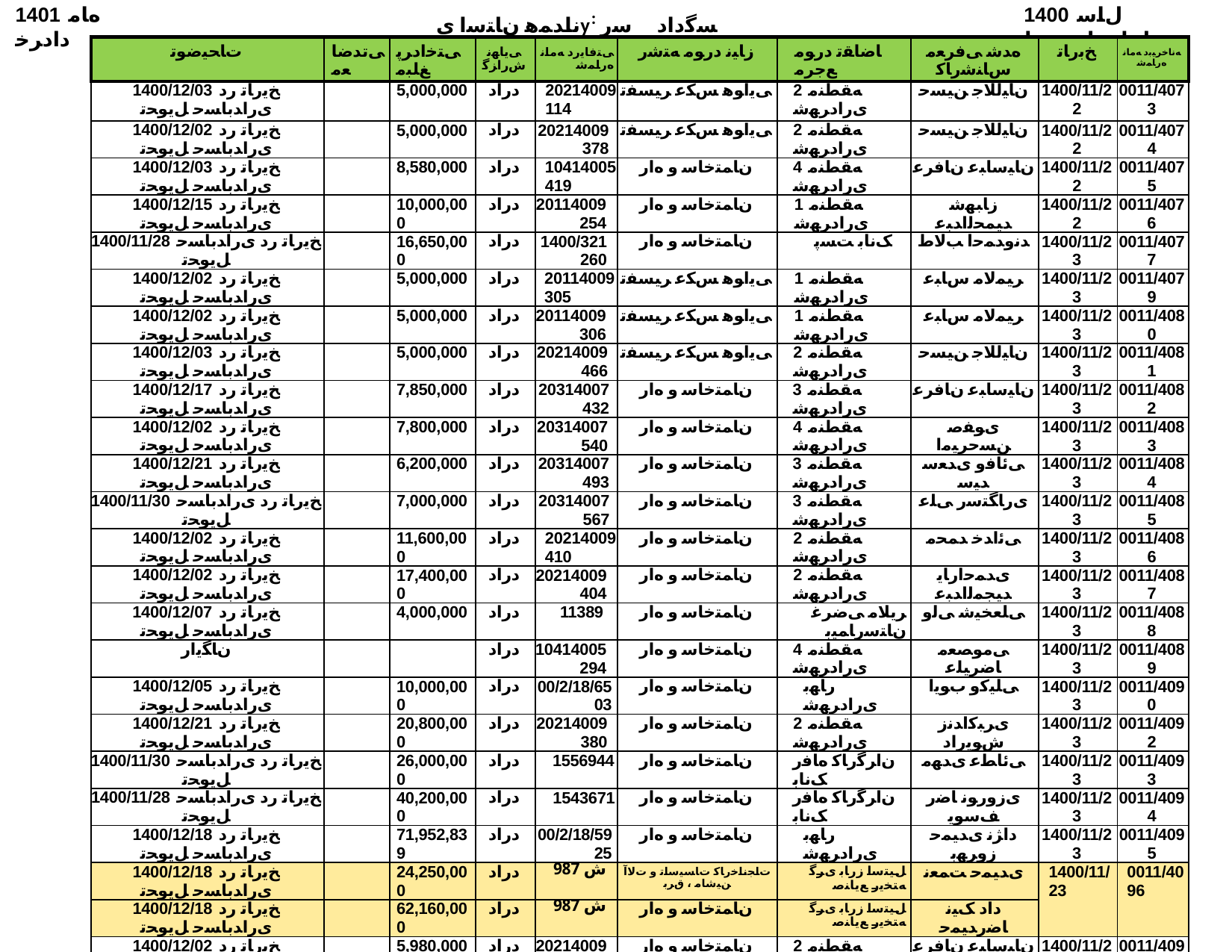

1401 ﻩﺎﻣ ﺩﺍﺩﺮﺧ
ناﺪﻤﻫ نﺎﺘﺳا یy: ﺴﮔداد  ﺳر نﺎﺳﺎﻨﺷرﺎ✓ نﻮﻧﺎ✓
1400 ﻝﺎﺳ ﺕﺎﻋﺎﺟﺭﺍ ﺖﺴﻴﻟ
| ﺕﺎﺤﻴﺿﻮﺗ | ﯽﺗﺪﺿﺎﻌﻣ | ﯽﺘﺧﺍﺩﺮﭘ ﻎﻠﺒﻣ | ﯽﻳﺎﻬﻧ ﺵﺭﺍﺰﮔ | ﯽﺘﻓﺎﻳﺭﺩ ﻪﻣﺎﻧ ﻩﺭﺎﻤﺷ | ﺯﺎﻴﻧ ﺩﺭﻮﻣ ﻪﺘﺷﺭ | ﺎﺿﺎﻘﺗ ﺩﺭﻮﻣ ﻊﺟﺮﻣ | ﻩﺪﺷ ﯽﻓﺮﻌﻣ ﺱﺎﻨﺷﺭﺎﮐ | ﺦﺑﺭﺎﺗ | ﻪﻧﺎﺧﺮﻴﺑﺩ ﻪﻣﺎﻧ ﻩﺭﺎﻤﺷ |
| --- | --- | --- | --- | --- | --- | --- | --- | --- | --- |
| 1400/12/03 ﺦﻳﺭﺎﺗ ﺭﺩ یﺭﺍﺪﺑﺎﺴﺣ ﻞﻳﻮﺤﺗ |  | 5,000,000 | ﺩﺭﺍﺩ | 20214009114 | ﯽﻳﺍﻮﻫ ﺲﮑﻋ ﺮﻴﺴﻔﺗ | 2 ﻪﻘﻄﻨﻣ یﺭﺍﺩﺮﻬﺷ | ﻥﺎﻴﻟﻼﺟ ﻦﻴﺴﺣ | 1400/11/22 | 0011/4073 |
| 1400/12/02 ﺦﻳﺭﺎﺗ ﺭﺩ یﺭﺍﺪﺑﺎﺴﺣ ﻞﻳﻮﺤﺗ |  | 5,000,000 | ﺩﺭﺍﺩ | 20214009378 | ﯽﻳﺍﻮﻫ ﺲﮑﻋ ﺮﻴﺴﻔﺗ | 2 ﻪﻘﻄﻨﻣ یﺭﺍﺩﺮﻬﺷ | ﻥﺎﻴﻟﻼﺟ ﻦﻴﺴﺣ | 1400/11/22 | 0011/4074 |
| 1400/12/03 ﺦﻳﺭﺎﺗ ﺭﺩ یﺭﺍﺪﺑﺎﺴﺣ ﻞﻳﻮﺤﺗ |  | 8,580,000 | ﺩﺭﺍﺩ | 10414005419 | ﻥﺎﻤﺘﺧﺎﺳ ﻭ ﻩﺍﺭ | 4 ﻪﻘﻄﻨﻣ یﺭﺍﺩﺮﻬﺷ | ﻥﺎﻴﺳﺎﺒﻋ ﻥﺎﻓﺮﻋ | 1400/11/22 | 0011/4075 |
| 1400/12/15 ﺦﻳﺭﺎﺗ ﺭﺩ یﺭﺍﺪﺑﺎﺴﺣ ﻞﻳﻮﺤﺗ |  | 10,000,000 | ﺩﺭﺍﺩ | 20114009254 | ﻥﺎﻤﺘﺧﺎﺳ ﻭ ﻩﺍﺭ | 1 ﻪﻘﻄﻨﻣ یﺭﺍﺩﺮﻬﺷ | ﺯﺎﺒﻬﺷ ﺪﻴﻤﺤﻟﺍﺪﺒﻋ | 1400/11/22 | 0011/4076 |
| 1400/11/28 ﺦﻳﺭﺎﺗ ﺭﺩ یﺭﺍﺪﺑﺎﺴﺣ ﻞﻳﻮﺤﺗ |  | 16,650,000 | ﺩﺭﺍﺩ | 1400/321260 | ﻥﺎﻤﺘﺧﺎﺳ ﻭ ﻩﺍﺭ | ﮏﻧﺎﺑ ﺖﺴﭘ | ﺪﻧﻭﺪﻤﺣﺍ ﺐﻟﺎﻁ | 1400/11/23 | 0011/4077 |
| 1400/12/02 ﺦﻳﺭﺎﺗ ﺭﺩ یﺭﺍﺪﺑﺎﺴﺣ ﻞﻳﻮﺤﺗ |  | 5,000,000 | ﺩﺭﺍﺩ | 20114009305 | ﯽﻳﺍﻮﻫ ﺲﮑﻋ ﺮﻴﺴﻔﺗ | 1 ﻪﻘﻄﻨﻣ یﺭﺍﺩﺮﻬﺷ | ﺮﻴﻤﻟﺎﻣ ﺱﺎﺒﻋ | 1400/11/23 | 0011/4079 |
| 1400/12/02 ﺦﻳﺭﺎﺗ ﺭﺩ یﺭﺍﺪﺑﺎﺴﺣ ﻞﻳﻮﺤﺗ |  | 5,000,000 | ﺩﺭﺍﺩ | 20114009306 | ﯽﻳﺍﻮﻫ ﺲﮑﻋ ﺮﻴﺴﻔﺗ | 1 ﻪﻘﻄﻨﻣ یﺭﺍﺩﺮﻬﺷ | ﺮﻴﻤﻟﺎﻣ ﺱﺎﺒﻋ | 1400/11/23 | 0011/4080 |
| 1400/12/03 ﺦﻳﺭﺎﺗ ﺭﺩ یﺭﺍﺪﺑﺎﺴﺣ ﻞﻳﻮﺤﺗ |  | 5,000,000 | ﺩﺭﺍﺩ | 20214009466 | ﯽﻳﺍﻮﻫ ﺲﮑﻋ ﺮﻴﺴﻔﺗ | 2 ﻪﻘﻄﻨﻣ یﺭﺍﺩﺮﻬﺷ | ﻥﺎﻴﻟﻼﺟ ﻦﻴﺴﺣ | 1400/11/23 | 0011/4081 |
| 1400/12/17 ﺦﻳﺭﺎﺗ ﺭﺩ یﺭﺍﺪﺑﺎﺴﺣ ﻞﻳﻮﺤﺗ |  | 7,850,000 | ﺩﺭﺍﺩ | 20314007432 | ﻥﺎﻤﺘﺧﺎﺳ ﻭ ﻩﺍﺭ | 3 ﻪﻘﻄﻨﻣ یﺭﺍﺩﺮﻬﺷ | ﻥﺎﻴﺳﺎﺒﻋ ﻥﺎﻓﺮﻋ | 1400/11/23 | 0011/4082 |
| 1400/12/02 ﺦﻳﺭﺎﺗ ﺭﺩ یﺭﺍﺪﺑﺎﺴﺣ ﻞﻳﻮﺤﺗ |  | 7,800,000 | ﺩﺭﺍﺩ | 20314007540 | ﻥﺎﻤﺘﺧﺎﺳ ﻭ ﻩﺍﺭ | 4 ﻪﻘﻄﻨﻣ یﺭﺍﺩﺮﻬﺷ | یﻮﻔﺻ ﻦﺴﺣﺮﻴﻣﺍ | 1400/11/23 | 0011/4083 |
| 1400/12/21 ﺦﻳﺭﺎﺗ ﺭﺩ یﺭﺍﺪﺑﺎﺴﺣ ﻞﻳﻮﺤﺗ |  | 6,200,000 | ﺩﺭﺍﺩ | 20314007493 | ﻥﺎﻤﺘﺧﺎﺳ ﻭ ﻩﺍﺭ | 3 ﻪﻘﻄﻨﻣ یﺭﺍﺩﺮﻬﺷ | ﯽﺋﺎﻓﻭ یﺪﻌﺳ ﺪﻴﺳ | 1400/11/23 | 0011/4084 |
| 1400/11/30 ﺦﻳﺭﺎﺗ ﺭﺩ یﺭﺍﺪﺑﺎﺴﺣ ﻞﻳﻮﺤﺗ |  | 7,000,000 | ﺩﺭﺍﺩ | 20314007567 | ﻥﺎﻤﺘﺧﺎﺳ ﻭ ﻩﺍﺭ | 3 ﻪﻘﻄﻨﻣ یﺭﺍﺩﺮﻬﺷ | یﺭﺎﮕﺘﺳﺭ ﯽﻠﻋ | 1400/11/23 | 0011/4085 |
| 1400/12/02 ﺦﻳﺭﺎﺗ ﺭﺩ یﺭﺍﺪﺑﺎﺴﺣ ﻞﻳﻮﺤﺗ |  | 11,600,000 | ﺩﺭﺍﺩ | 20214009410 | ﻥﺎﻤﺘﺧﺎﺳ ﻭ ﻩﺍﺭ | 2 ﻪﻘﻄﻨﻣ یﺭﺍﺩﺮﻬﺷ | ﯽﺋﺍﺪﺧ ﺪﻤﺤﻣ | 1400/11/23 | 0011/4086 |
| 1400/12/02 ﺦﻳﺭﺎﺗ ﺭﺩ یﺭﺍﺪﺑﺎﺴﺣ ﻞﻳﻮﺤﺗ |  | 17,400,000 | ﺩﺭﺍﺩ | 20214009404 | ﻥﺎﻤﺘﺧﺎﺳ ﻭ ﻩﺍﺭ | 2 ﻪﻘﻄﻨﻣ یﺭﺍﺩﺮﻬﺷ | یﺪﻤﺣﺍﺭﺎﻳ ﺪﻴﺠﻤﻟﺍﺪﺒﻋ | 1400/11/23 | 0011/4087 |
| 1400/12/07 ﺦﻳﺭﺎﺗ ﺭﺩ یﺭﺍﺪﺑﺎﺴﺣ ﻞﻳﻮﺤﺗ |  | 4,000,000 | ﺩﺭﺍﺩ | 11389 | ﻥﺎﻤﺘﺧﺎﺳ ﻭ ﻩﺍﺭ | ﺮﻳﻼﻣ ﯽﺿﺮﻏ ﻥﺎﺘﺳﺭﺎﻤﻴﺑ | ﯽﻠﻌﺨﻴﺷ ﯽﻟﻭ | 1400/11/23 | 0011/4088 |
| ﻥﺎﮕﻳﺍﺭ |  |  | ﺩﺭﺍﺩ | 10414005294 | ﻥﺎﻤﺘﺧﺎﺳ ﻭ ﻩﺍﺭ | 4 ﻪﻘﻄﻨﻣ یﺭﺍﺩﺮﻬﺷ | ﯽﻣﻮﺼﻌﻣ ﺎﺿﺮﻴﻠﻋ | 1400/11/23 | 0011/4089 |
| 1400/12/05 ﺦﻳﺭﺎﺗ ﺭﺩ یﺭﺍﺪﺑﺎﺴﺣ ﻞﻳﻮﺤﺗ |  | 10,000,000 | ﺩﺭﺍﺩ | 00/2/18/6503 | ﻥﺎﻤﺘﺧﺎﺳ ﻭ ﻩﺍﺭ | ﺭﺎﻬﺑ یﺭﺍﺩﺮﻬﺷ | ﯽﻠﻴﮐﻭ ﺏﻮﻳﺍ | 1400/11/23 | 0011/4090 |
| 1400/12/21 ﺦﻳﺭﺎﺗ ﺭﺩ یﺭﺍﺪﺑﺎﺴﺣ ﻞﻳﻮﺤﺗ |  | 20,800,000 | ﺩﺭﺍﺩ | 20214009380 | ﻥﺎﻤﺘﺧﺎﺳ ﻭ ﻩﺍﺭ | 2 ﻪﻘﻄﻨﻣ یﺭﺍﺩﺮﻬﺷ | یﺮﺒﮐﺍﺪﻧﺯ ﺵﻮﻳﺭﺍﺩ | 1400/11/23 | 0011/4092 |
| 1400/11/30 ﺦﻳﺭﺎﺗ ﺭﺩ یﺭﺍﺪﺑﺎﺴﺣ ﻞﻳﻮﺤﺗ |  | 26,000,000 | ﺩﺭﺍﺩ | 1556944 | ﻥﺎﻤﺘﺧﺎﺳ ﻭ ﻩﺍﺭ | ﻥﺍﺮﮔﺭﺎﮐ ﻩﺎﻓﺭ ﮏﻧﺎﺑ | ﯽﺋﺎﻄﻋ یﺪﻬﻣ | 1400/11/23 | 0011/4093 |
| 1400/11/28 ﺦﻳﺭﺎﺗ ﺭﺩ یﺭﺍﺪﺑﺎﺴﺣ ﻞﻳﻮﺤﺗ |  | 40,200,000 | ﺩﺭﺍﺩ | 1543671 | ﻥﺎﻤﺘﺧﺎﺳ ﻭ ﻩﺍﺭ | ﻥﺍﺮﮔﺭﺎﮐ ﻩﺎﻓﺭ ﮏﻧﺎﺑ | یﺯﻭﺭﻮﻧ ﺎﺿﺭ ﻒﺳﻮﻳ | 1400/11/23 | 0011/4094 |
| 1400/12/18 ﺦﻳﺭﺎﺗ ﺭﺩ یﺭﺍﺪﺑﺎﺴﺣ ﻞﻳﻮﺤﺗ |  | 71,952,839 | ﺩﺭﺍﺩ | 00/2/18/5925 | ﻥﺎﻤﺘﺧﺎﺳ ﻭ ﻩﺍﺭ | ﺭﺎﻬﺑ یﺭﺍﺩﺮﻬﺷ | ﺩﺍﮋﻧ یﺪﻴﻤﺣ ﺯﻭﺮﻬﺑ | 1400/11/23 | 0011/4095 |
| 1400/12/18 ﺦﻳﺭﺎﺗ ﺭﺩ یﺭﺍﺪﺑﺎﺴﺣ ﻞﻳﻮﺤﺗ |  | 24,250,000 | ﺩﺭﺍﺩ | ﺵ 987 | ﺕﺎﺠﻧﺎﺧﺭﺎﮐ ﺕﺎﺴﻴﺳﺎﺗ ﻭ ﺕﻻﺁ ﻦﻴﺷﺎﻣ ، ﻕﺮﺑ | ﻞﻴﺘﺳﺍ ﺯﺭﺎﺑ یﺮﮔ ﻪﺘﺨﻳﺭ ﻊﻳﺎﻨﺻ | یﺪﻴﻤﺣ ﺖﻤﻌﻧ | 1400/11/23 | 0011/4096 |
| 1400/12/18 ﺦﻳﺭﺎﺗ ﺭﺩ یﺭﺍﺪﺑﺎﺴﺣ ﻞﻳﻮﺤﺗ |  | 62,160,000 | ﺩﺭﺍﺩ | ﺵ 987 | ﻥﺎﻤﺘﺧﺎﺳ ﻭ ﻩﺍﺭ | ﻞﻴﺘﺳﺍ ﺯﺭﺎﺑ یﺮﮔ ﻪﺘﺨﻳﺭ ﻊﻳﺎﻨﺻ | ﺩﺍﺩ ﮏﻴﻧ ﺎﺿﺭﺪﻴﻤﺣ |  |  |
| 1400/12/02 ﺦﻳﺭﺎﺗ ﺭﺩ یﺭﺍﺪﺑﺎﺴﺣ ﻞﻳﻮﺤﺗ |  | 5,980,000 | ﺩﺭﺍﺩ | 20214009406 | ﻥﺎﻤﺘﺧﺎﺳ ﻭ ﻩﺍﺭ | 2 ﻪﻘﻄﻨﻣ یﺭﺍﺩﺮﻬﺷ | ﻥﺎﻴﺳﺎﺒﻋ ﻥﺎﻓﺮﻋ | 1400/11/23 | 0011/4097 |
| 1400/12/02 ﺦﻳﺭﺎﺗ ﺭﺩ یﺭﺍﺪﺑﺎﺴﺣ ﻞﻳﻮﺤﺗ |  | 5,000,000 | ﺩﺭﺍﺩ | 1400/50028 | ﻪﻴﻠﻘﻧ ﻂﺋﺎﺳﻭ | ﻩﺪﻨﻨﮐ ﻑﺮﺼﻣ ﻕﻮﻘﺣ ﺯﺍ ﺖﻳﺎﻤﺣ | ﻥﺍﺩﺮﮔ ﻥﺍﺮﻣﺎﮐ | 1400/11/25 | 0011/4102 |
| 1400/12/07 ﺦﻳﺭﺎﺗ ﺭﺩ یﺭﺍﺪﺑﺎﺴﺣ ﻞﻳﻮﺤﺗ |  | 9,380,000 | ﺩﺭﺍﺩ | 11391 | ﯽﻧﺎﻤﺘﺧﺎﺳ ﺕﺎﺴﻴﺳﺎﺗ | ﺮﻳﻼﻣ ﯽﺿﺮﻏ ﻥﺎﺘﺳﺭﺎﻤﻴﺑ | یﺮﻈﻧ ﺮﻔﻌﺟ | 1400/11/27 | 0011/4104 |
| 1400/12/12 ﺦﻳﺭﺎﺗ ﺭﺩ یﺭﺍﺪﺑﺎﺴﺣ ﻞﻳﻮﺤﺗ |  | 4,000,000 | ﺩﺭﺍﺩ | 42819 | ﻥﺎﻤﺘﺧﺎﺳ ﻭ ﻩﺍﺭ | یﺯﺎﺳﺮﻬﺷ ﻭ ﻩﺍﺭ | ﯽﻣﺮﮐ ﺩﻮﻌﺴﻣ | 1400/11/27 | 0011/4105 |
| 1400/12/21 ﺦﻳﺭﺎﺗ ﺭﺩ یﺭﺍﺪﺑﺎﺴﺣ ﻞﻳﻮﺤﺗ |  | 8,000,000 | ﺩﺭﺍﺩ | 00/2/01/2449 | ﻥﺎﻤﺘﺧﺎﺳ ﻭ ﻩﺍﺭ | ﺪﻧﻭﺎﻬﻗ یﺭﺍﺩﺮﻬﺷ | یﺩﺰﻳﺍ ﺩﻮﻌﺴﻣ | 1400/11/27 | 0011/4106 |
|  |  |  | ﺩﺭﺍﺩ | 20914001482 | ﻥﺎﻤﺘﺧﺎﺳ ﻭ ﻩﺍﺭ | ﺮﻓﺎﺴﻣ ﻭ ﺭﺎﺑ ﻞﻘﻧ ﻭ ﻞﻤﺣ ﺖﻳﺮﻳﺪﻣ ﻥﺎﻣﺯﺎﺳ | ﯽﺴﻳﻭﺍﺪﺧ ﺪﻤﺣﺍ | 1400/11/27 | 0011/4108 |
| 1400/11/27 ﺦﻳﺭﺎﺗ ﺭﺩ ﺖﺧﺍﺩﺮﭘ ﺶﻴﭘ |  | 6,000,000 |  | 2/1400/1963 | ﻥﺎﻤﺘﺧﺎﺳ ﻭ ﻩﺍﺭ | ﺞﻧﺎﻳﺮﻣ یﺭﺍﺩﺮﻬﺷ | ﻪﺘﺴﺠﺧ ﯽﻓﻮﺘﺴﻣ یﺪﻬﻣ | 1400/11/27 | 0011/4109 |
| 1400/12/08 ﺦﻳﺭﺎﺗ ﺭﺩ ﺖﺧﺍﺩﺮﭘ ﺶﻴﭘ |  | 10,000,000 |  | - | ﯽﺘﺒﺛ ﺭﻮﻣﺍ | ﯽﺼﺨﺷ ﺖﺳﺍﻮﺧﺭﺩ | ﻮﻟﺯﻮﮔﺍﺮﻗ ﻥﺎﻴﺋﺎﺿﺭ ﺪﻴﻌﺳ | 1400/11/27 | 0011/4110 |
| 1401/01/30 ﺦﻳﺭﺎﺗ ﺭﺩ یﺭﺍﺪﺑﺎﺴﺣ ﻞﻳﻮﺤﺗ |  | 5,000,000 | ﺩﺭﺍﺩ | 14/1/12410 | ﯽﻳﺍﻮﻫ ﺲﮑﻋ ﺮﻴﺴﻔﺗ | ﻥﺍﺪﻤﻫ یﺯﺭﻭﺎﺸﮐ ﺩﺎﻬﺟ | یﺪﻤﺤﻣ ﺝﺮﻳﺍ | 1400/11/27 | 0011/4111 |
|  |  |  |  | Aug-47 | ﯽﻳﺍﻮﻫ ﺲﮑﻋ ﺮﻴﺴﻔﺗ | ﻥﺎﻴﺳﺭﺎﭘ یﺎﻨﻴﻣ ﺮﺘﺴﮔ ﺏﺎﺘﻓﺁ | یﺩﺍﺪﺣ ﻪﻟﺍﺪﺒﻋ | 1400/11/27 | 0011/4112 |
| 1400/11/30 ﺦﻳﺭﺎﺗ ﺭﺩ یﺭﺍﺪﺑﺎﺴﺣ ﻞﻳﻮﺤﺗ |  | 105,862,000 | ﺩﺭﺍﺩ | 2071400868 | ﻥﺎﻤﺘﺧﺎﺳ ﻭ ﻩﺍﺭ | ﯽﻨﻳﺮﻓﺁﺯﺎﺑ ﻭ ﻥﺍﺮﻤﻋ ﻥﺎﻣﺯﺎﺳ | ﺭﻮﭙﮐﺎﺧ یﺪﻬﻣﺪﻤﺤﻣ | 1400/11/27 | 0011/4113 |
| 1400/12/25 ﺦﻳﺭﺎﺗ ﺭﺩ یﺭﺍﺪﺑﺎﺴﺣ ﻞﻳﻮﺤﺗ |  | 5,000,000 | ﺩﺭﺍﺩ | 10821 | ﯽﻳﺍﻮﻫ ﺲﮑﻋ ﺮﻴﺴﻔﺗ | ﺮﻳﻼﻣ یﺯﺭﻭﺎﺸﮐ ﺩﺎﻬﺟ | ﯽﺤﺘﻔﻟﺍﻮﺑﺍ ﺱﺎﺒﻌﻣﻼﻏ | 1400/11/30 | 0011/4130 |
| 1400/11/23 ﺦﻳﺭﺎﺗ ﺭﺩ ﺖﺧﺍﺩﺮﭘ ﺶﻴﭘ |  | 5,000,000 |  | 10503 | ﯽﻳﺍﻮﻫ ﺲﮑﻋ ﺮﻴﺴﻔﺗ | ﺮﻳﻼﻣ یﺯﺭﻭﺎﺸﮐ ﺩﺎﻬﺟ | ﯽﻘﻠﺑﺍ ﺵﻭﺭﻮﮐ | 1400/11/30 | 0011/4131 |
| 1400/12/22 ﺦﻳﺭﺎﺗ ﺭﺩ یﺭﺍﺪﺑﺎﺴﺣ ﻞﻳﻮﺤﺗ |  | 5,000,000 | ﺩﺭﺍﺩ | 10786 | ﯽﻳﺍﻮﻫ ﺲﮑﻋ ﺮﻴﺴﻔﺗ | ﺮﻳﻼﻣ یﺯﺭﻭﺎﺸﮐ ﺩﺎﻬﺟ | ﯽﺗﺍﻮﻤﺳ یﺪﻬﻣ | 1400/11/30 | 0011/4132 |
| 1400/12/21 ﺦﻳﺭﺎﺗ ﺭﺩ یﺭﺍﺪﺑﺎﺴﺣ ﻞﻳﻮﺤﺗ |  | 5,000,000 | ﺩﺭﺍﺩ | 10758 | ﯽﻳﺍﻮﻫ ﺲﮑﻋ ﺮﻴﺴﻔﺗ | ﺮﻳﻼﻣ یﺯﺭﻭﺎﺸﮐ ﺩﺎﻬﺟ | ﯽﻀﻴﻓ ﺮﻴﻣﺍﺪﻤﺤﻣ | 1400/11/30 | 0011/4133 |